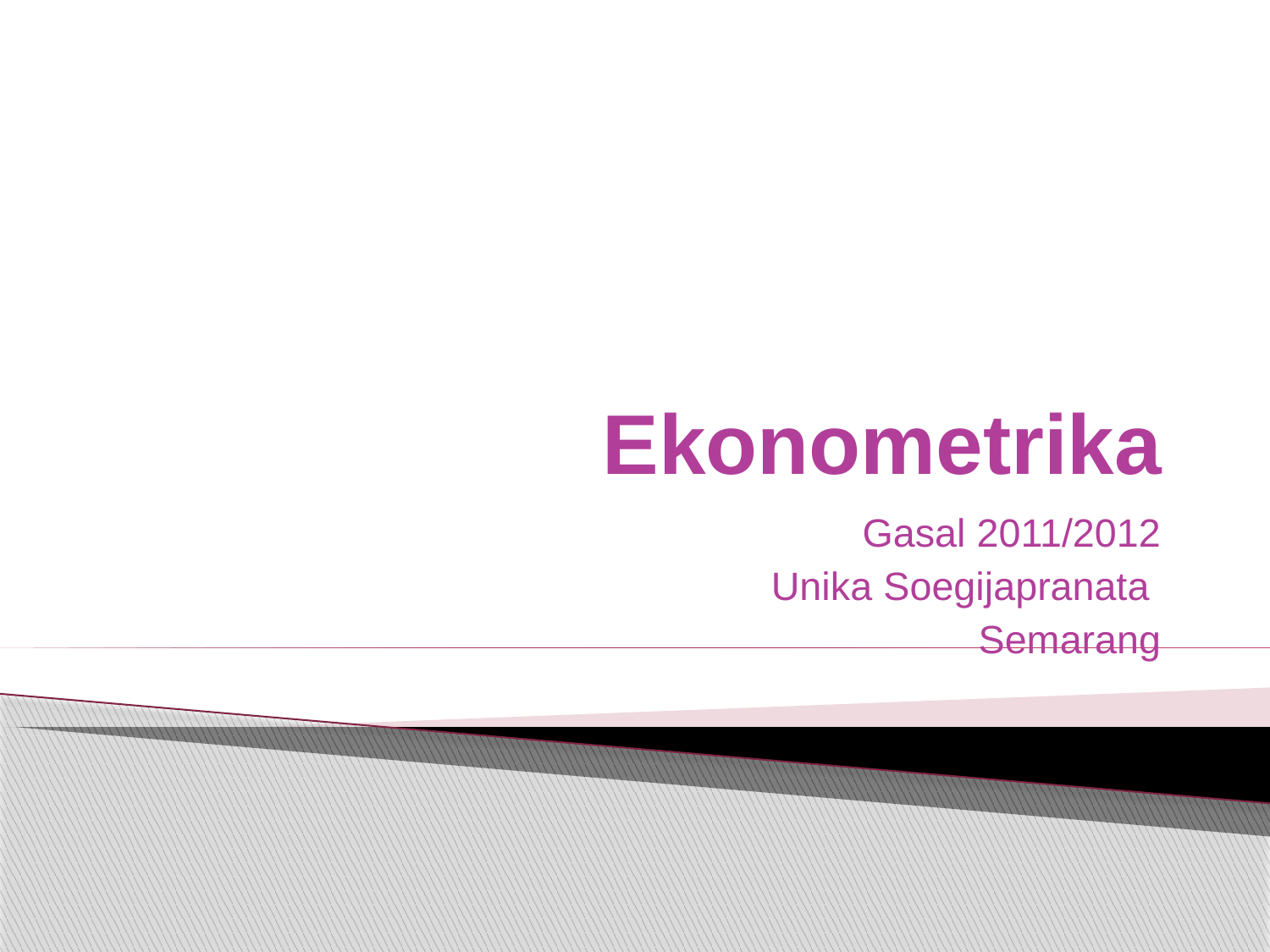

# Ekonometrika
Gasal 2011/2012
Unika Soegijapranata
Semarang